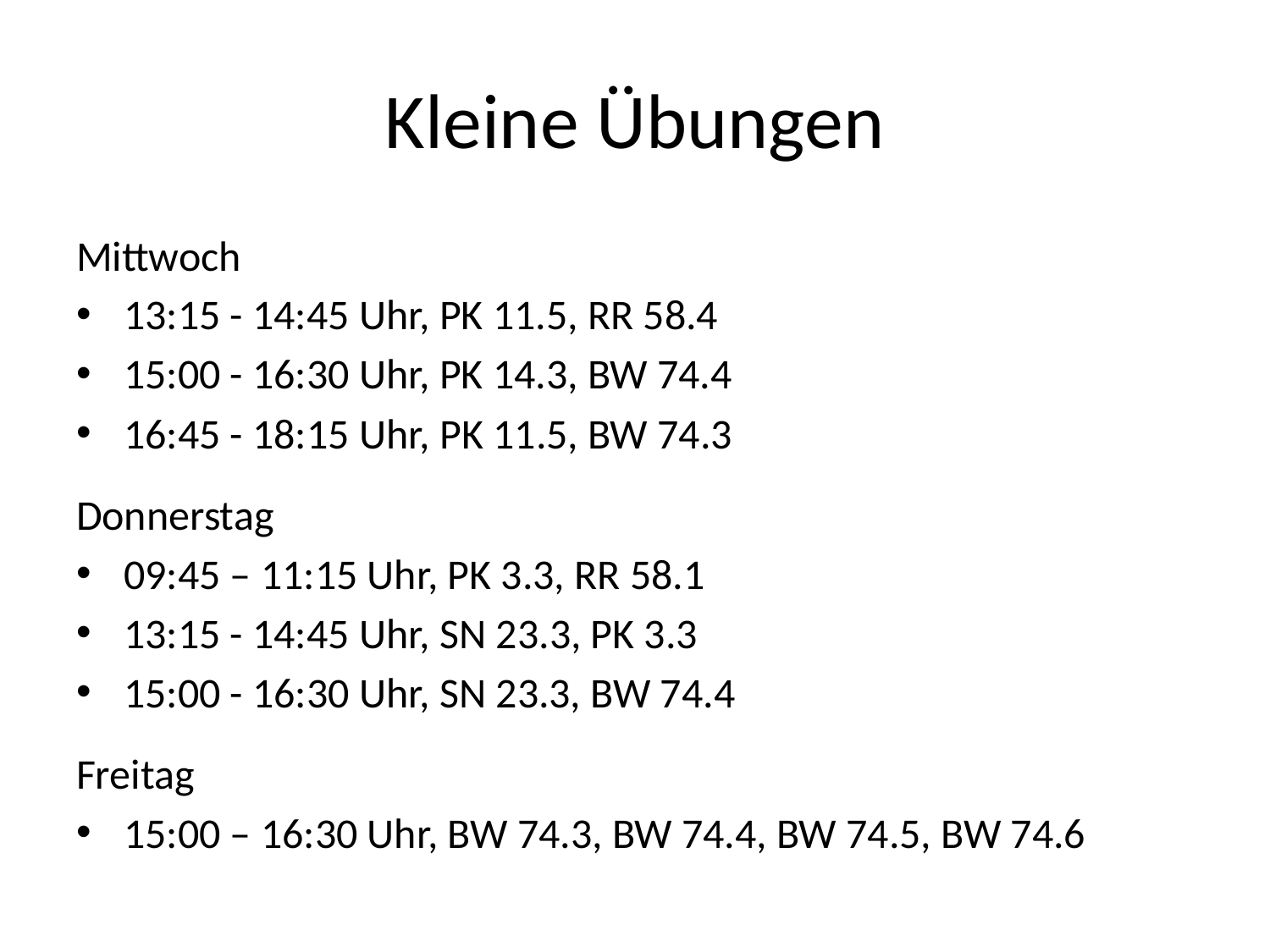

# Kleine Übungen
Mittwoch
13:15 - 14:45 Uhr, PK 11.5, RR 58.4
15:00 - 16:30 Uhr, PK 14.3, BW 74.4
16:45 - 18:15 Uhr, PK 11.5, BW 74.3

Donnerstag
09:45 – 11:15 Uhr, PK 3.3, RR 58.1
13:15 - 14:45 Uhr, SN 23.3, PK 3.3
15:00 - 16:30 Uhr, SN 23.3, BW 74.4

Freitag
15:00 – 16:30 Uhr, BW 74.3, BW 74.4, BW 74.5, BW 74.6